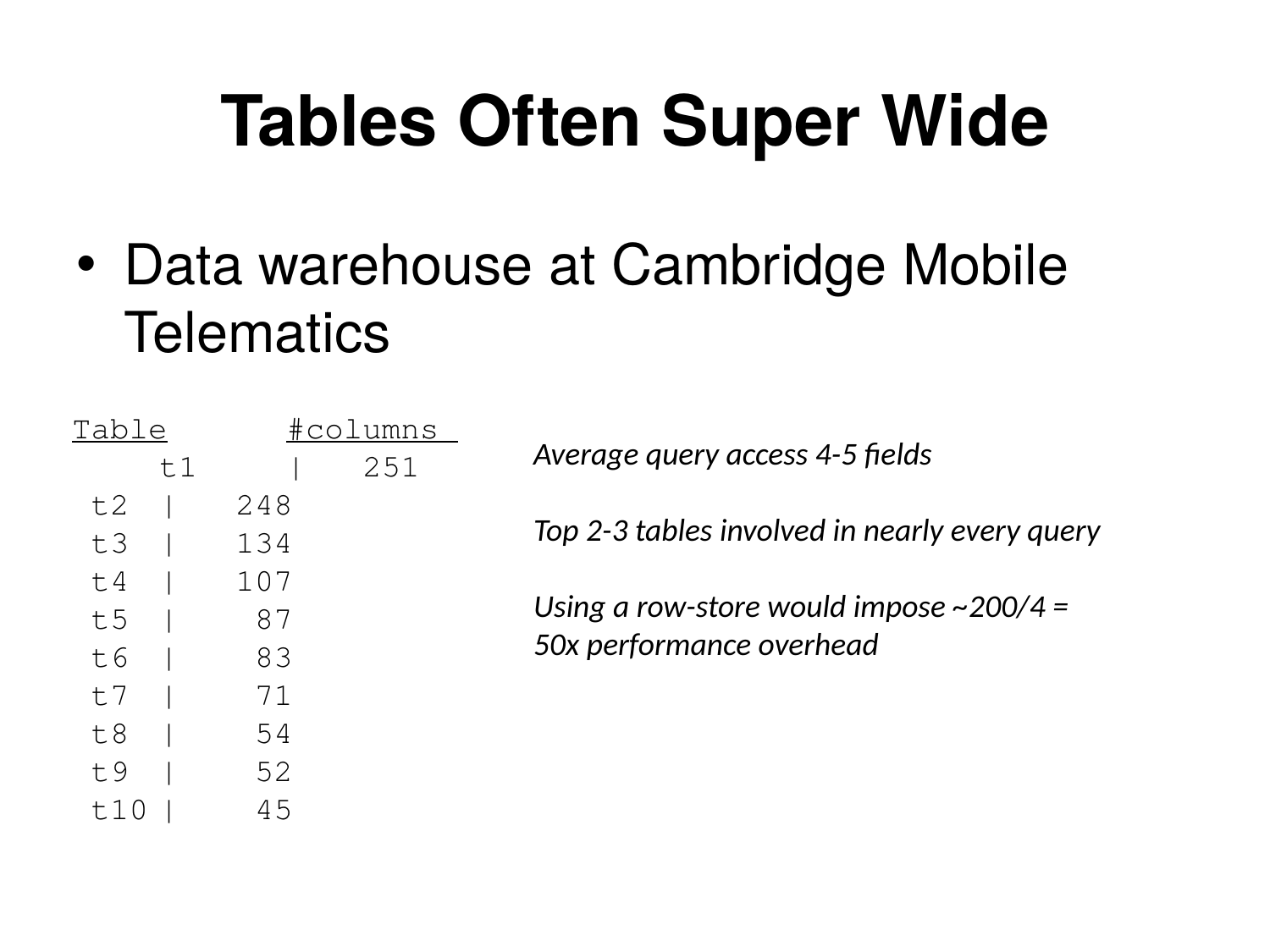

# Tables Often Super Wide
Data warehouse at Cambridge Mobile Telematics
Table	#columns
	t1	|   251
 t2	|   248
 t3	|   134
 t4	|   107
 t5	|    87
 t6	|    83
 t7	|    71
 t8	|    54
 t9	|    52
 t10	|    45
Average query access 4-5 fields

Top 2-3 tables involved in nearly every query

Using a row-store would impose ~200/4 = 50x performance overhead